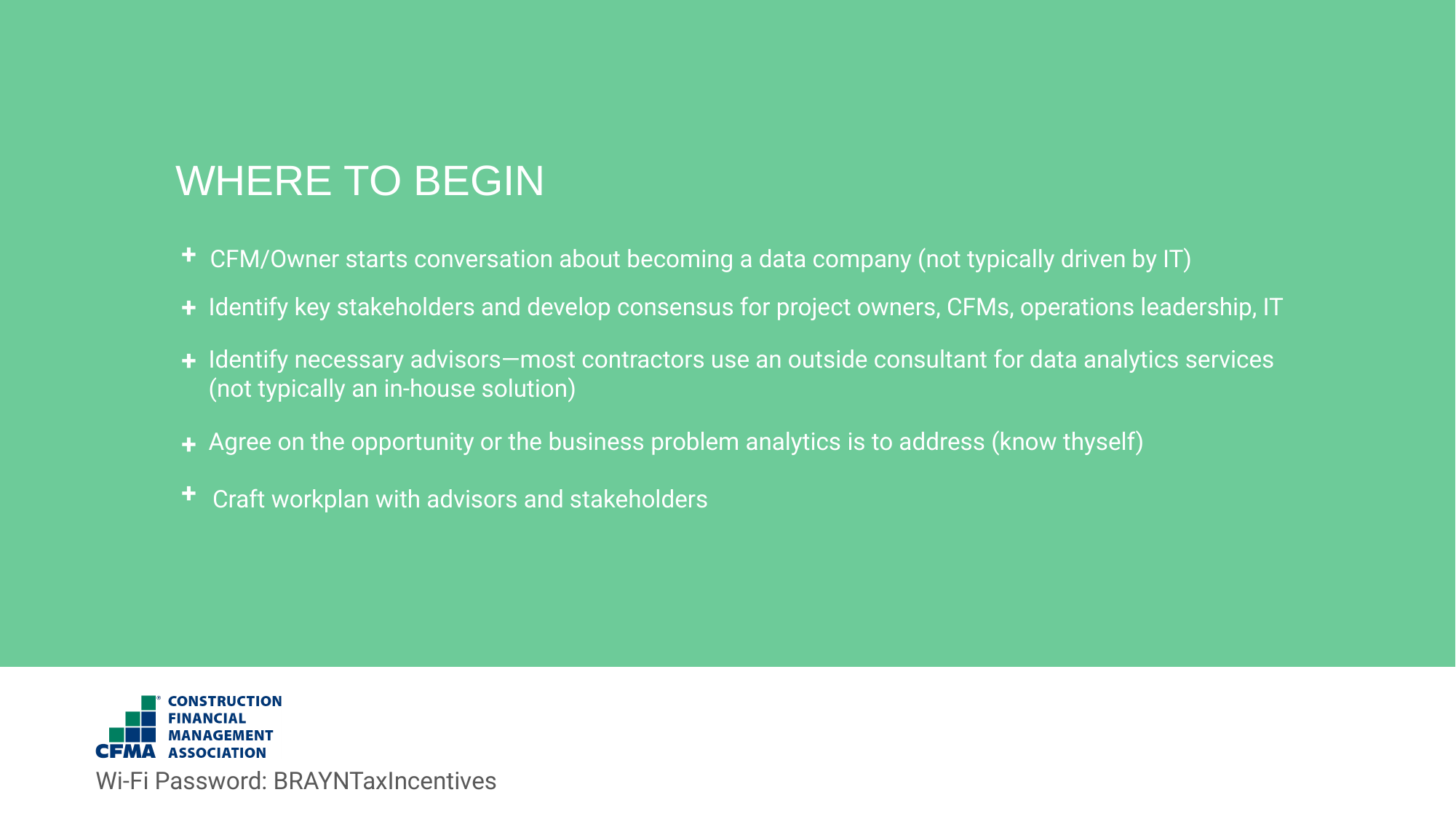

WHERE TO BEGIN
CFM/Owner starts conversation about becoming a data company (not typically driven by IT)
+
+
Identify key stakeholders and develop consensus for project owners, CFMs, operations leadership, IT
+
Identify necessary advisors—most contractors use an outside consultant for data analytics services (not typically an in-house solution)
+
Agree on the opportunity or the business problem analytics is to address (know thyself)
Craft workplan with advisors and stakeholders
+